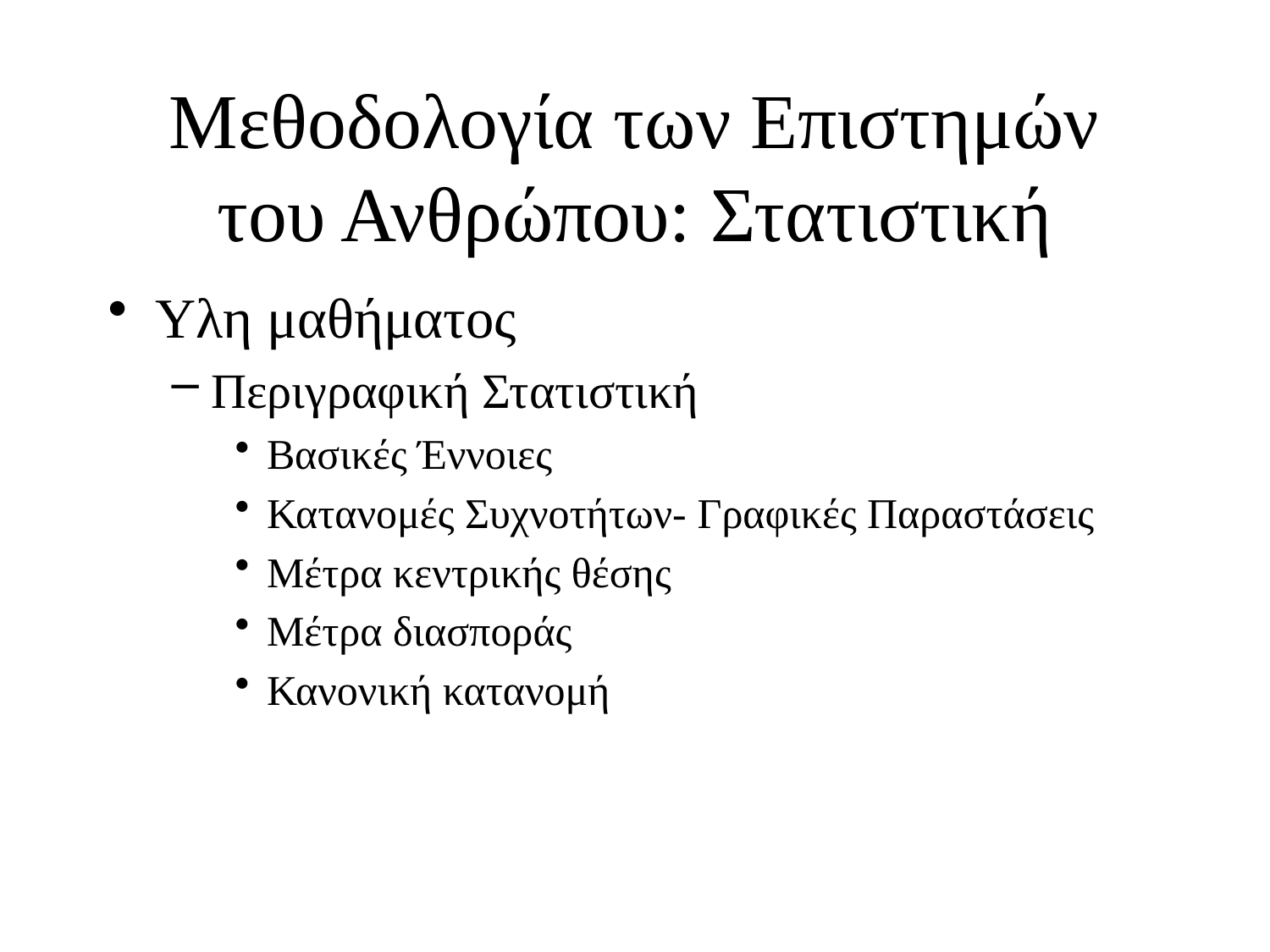

# Μεθοδολογία των Επιστημών του Ανθρώπου: Στατιστική
Υλη μαθήματος
Περιγραφική Στατιστική
Βασικές Έννοιες
Κατανομές Συχνοτήτων- Γραφικές Παραστάσεις
Μέτρα κεντρικής θέσης
Μέτρα διασποράς
Κανονική κατανομή